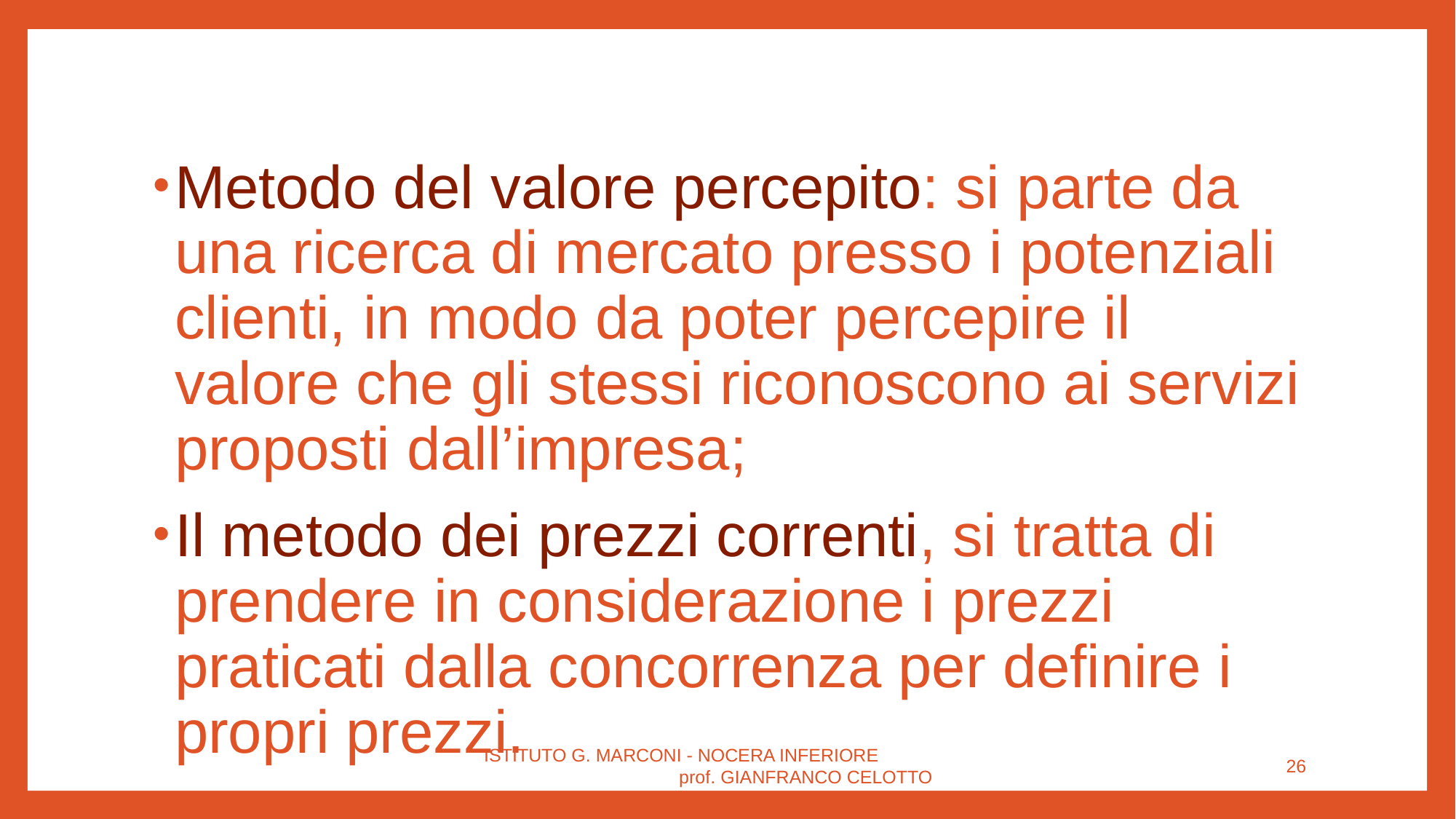

#
Metodo del valore percepito: si parte da una ricerca di mercato presso i potenziali clienti, in modo da poter percepire il valore che gli stessi riconoscono ai servizi proposti dall’impresa;
Il metodo dei prezzi correnti, si tratta di prendere in considerazione i prezzi praticati dalla concorrenza per definire i propri prezzi.

ISTITUTO G. MARCONI - NOCERA INFERIORE                                                  prof. GIANFRANCO CELOTTO
26